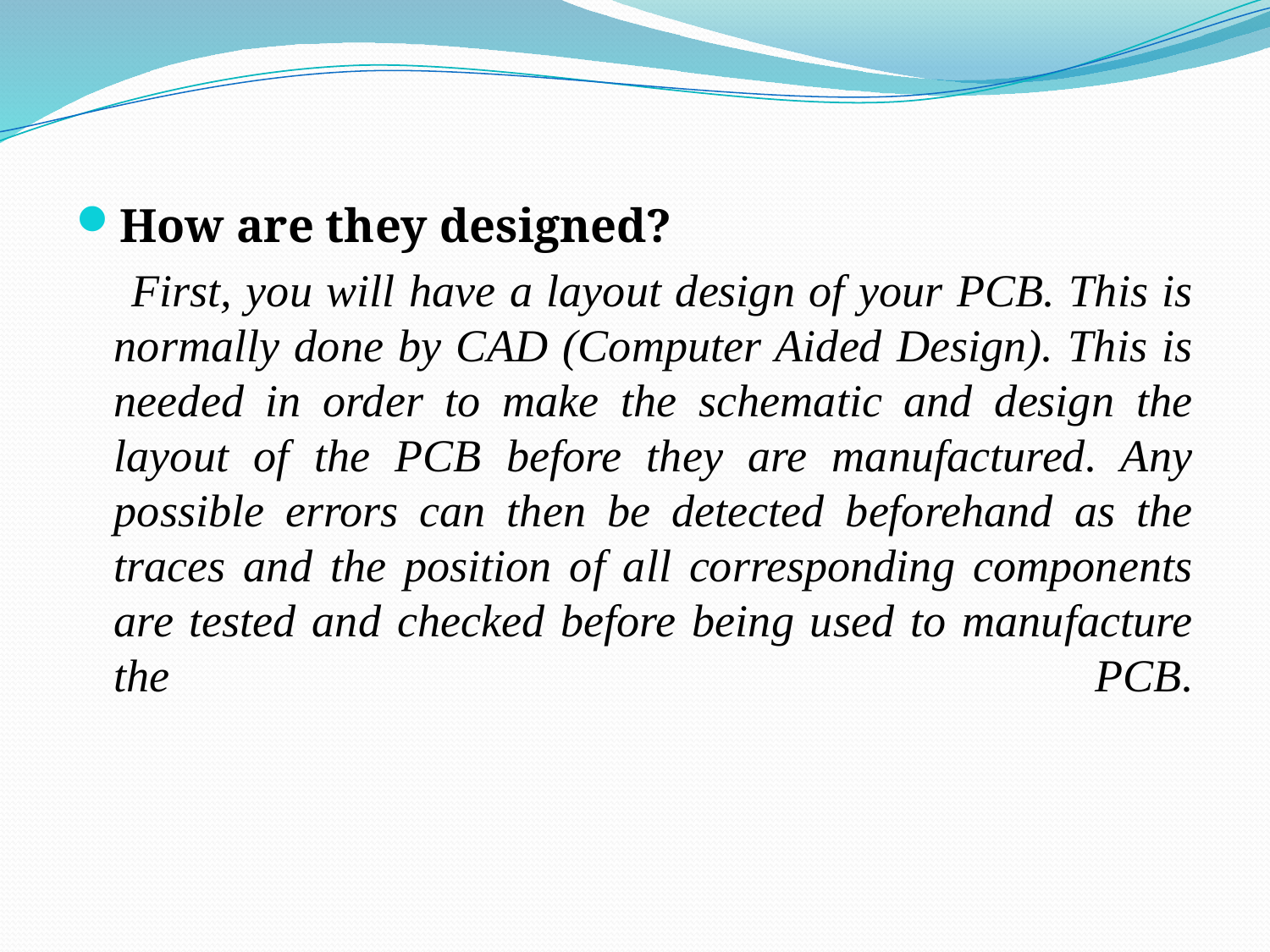

How are they designed?
    First, you will have a layout design of your PCB. This is normally done by CAD (Computer Aided Design). This is needed in order to make the schematic and design the layout of the PCB before they are manufactured. Any possible errors can then be detected beforehand as the traces and the position of all corresponding components are tested and checked before being used to manufacture the PCB.